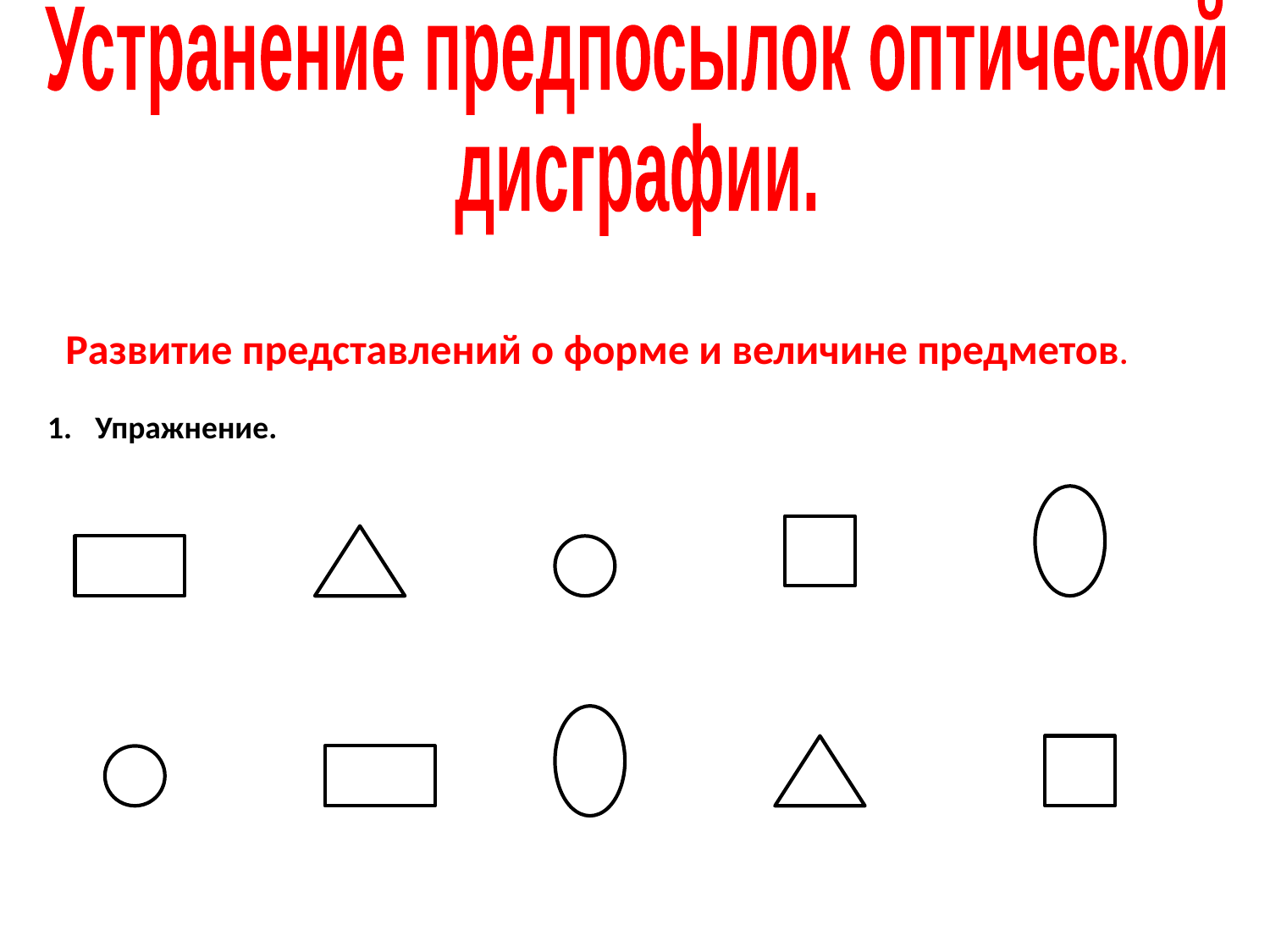

Устранение предпосылок оптической
дисграфии.
#

 Развитие представлений о форме и величине предметов.
Упражнение.